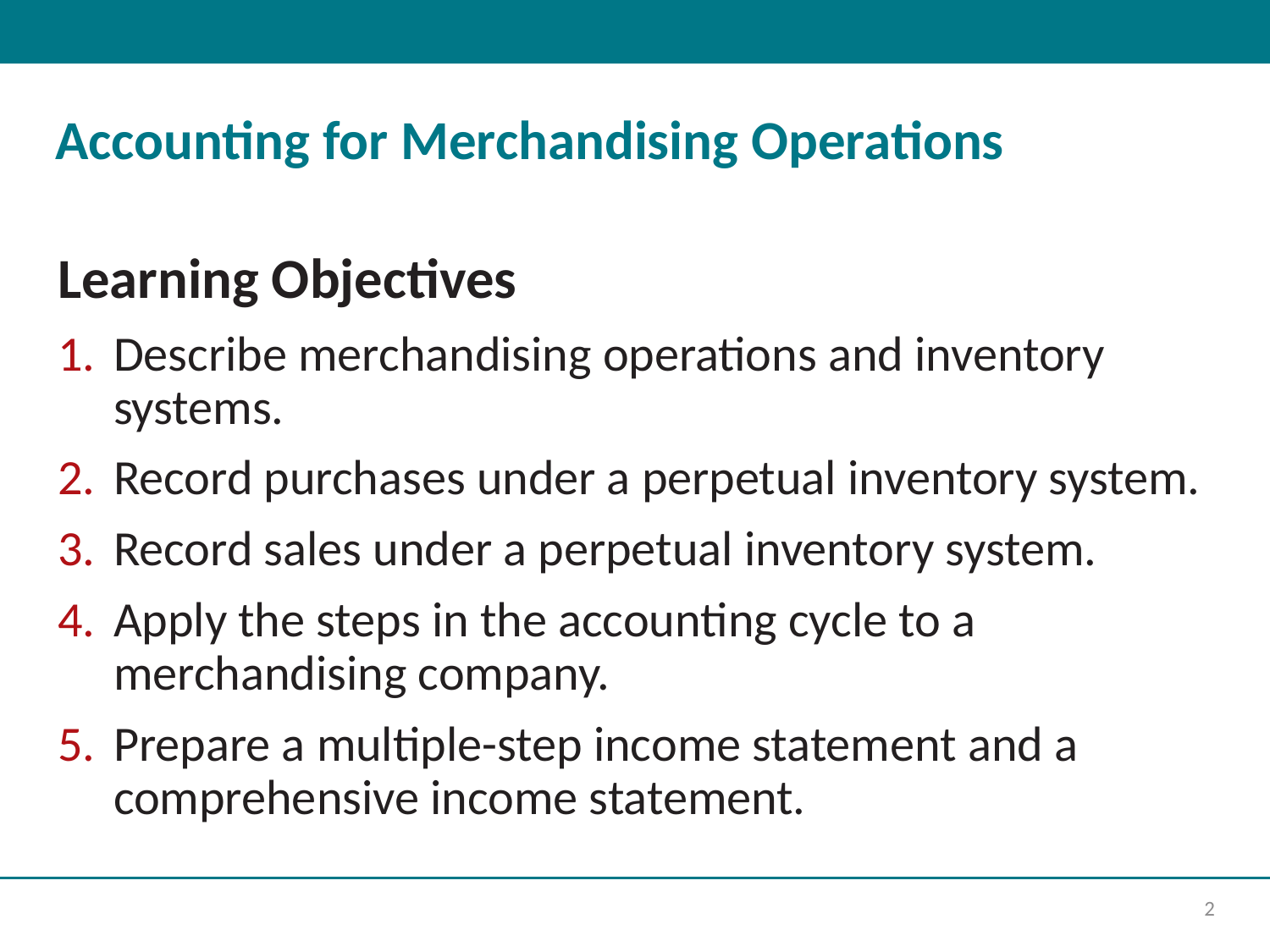

# Accounting for Merchandising Operations
Learning Objectives
Describe merchandising operations and inventory systems.
Record purchases under a perpetual inventory system.
Record sales under a perpetual inventory system.
Apply the steps in the accounting cycle to a merchandising company.
Prepare a multiple-step income statement and a comprehensive income statement.
2